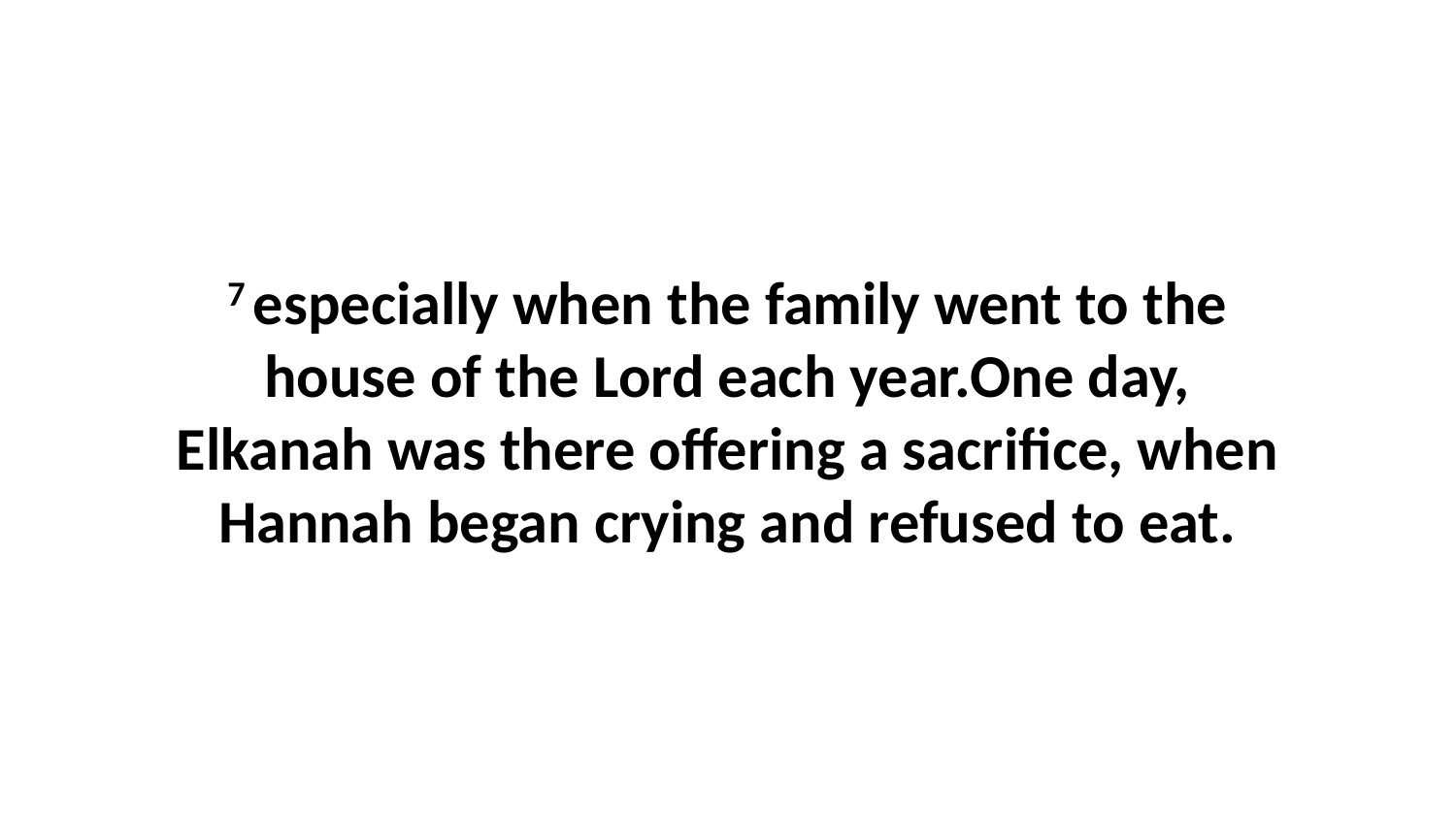

7 especially when the family went to the house of the Lord each year.One day, Elkanah was there offering a sacrifice, when Hannah began crying and refused to eat.